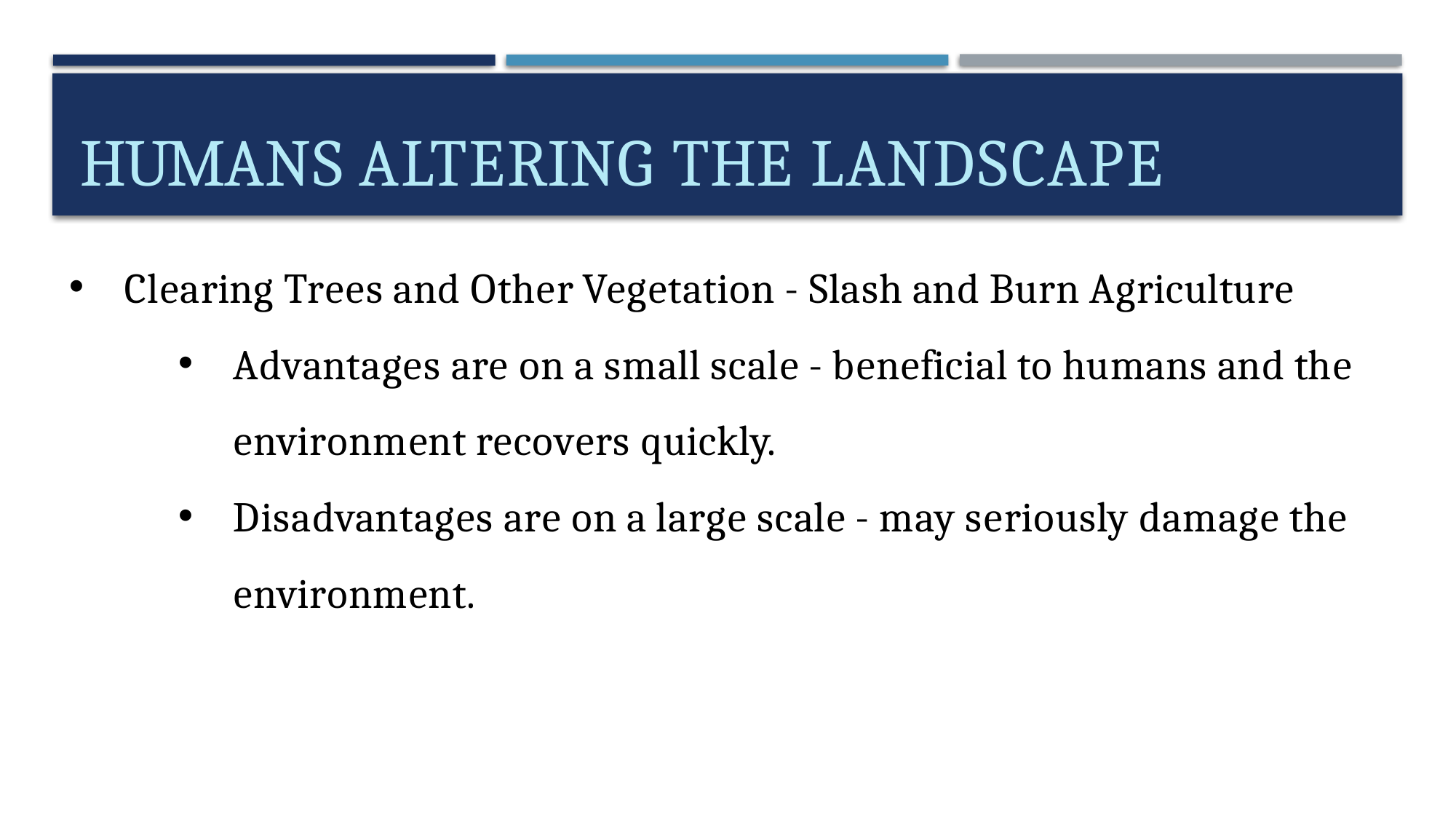

# Humans Altering the Landscape
Clearing Trees and Other Vegetation - Slash and Burn Agriculture
Advantages are on a small scale - beneficial to humans and the environment recovers quickly.
Disadvantages are on a large scale - may seriously damage the environment.